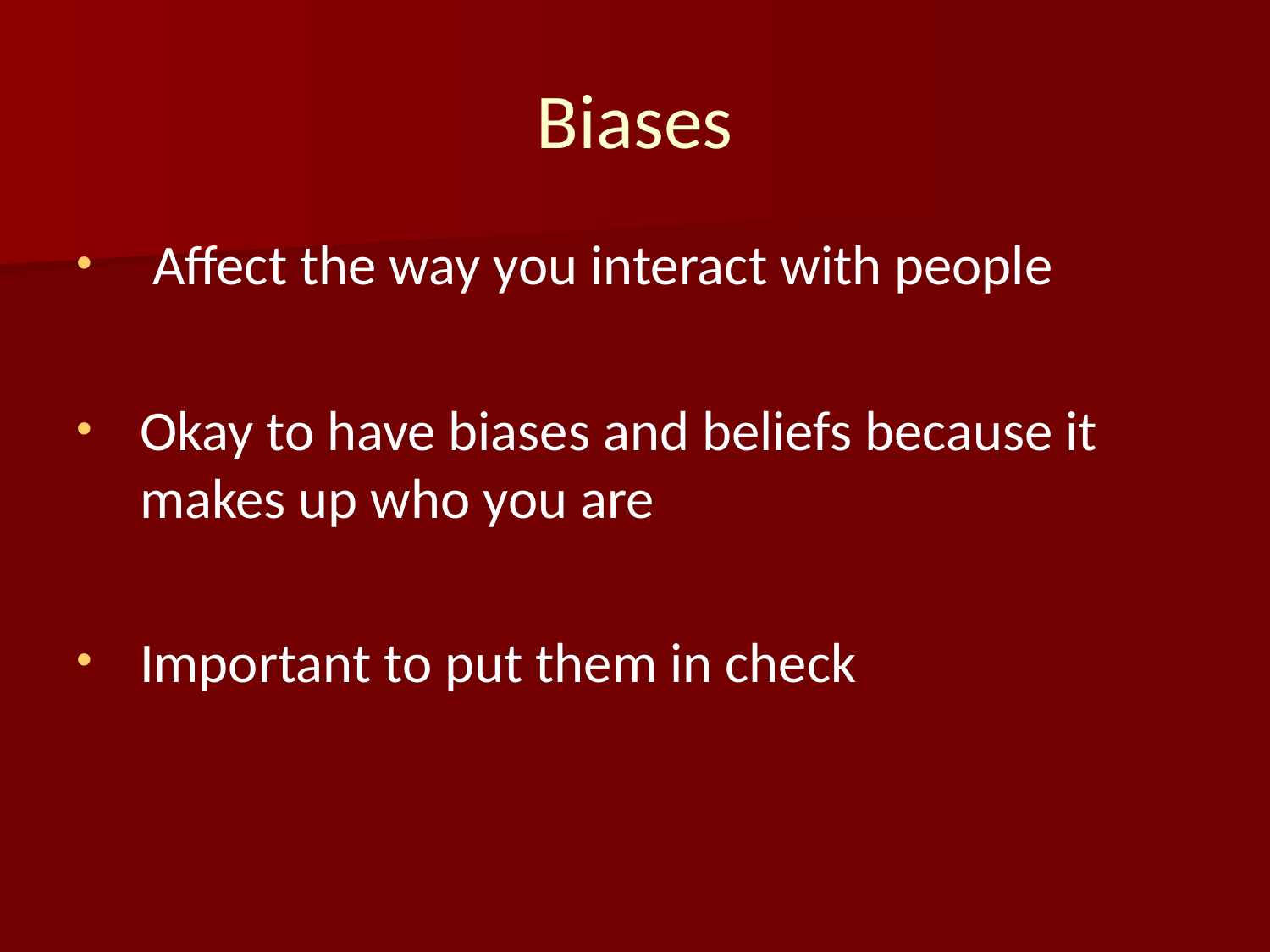

# Biases
 Affect the way you interact with people

Okay to have biases and beliefs because it makes up who you are

Important to put them in check